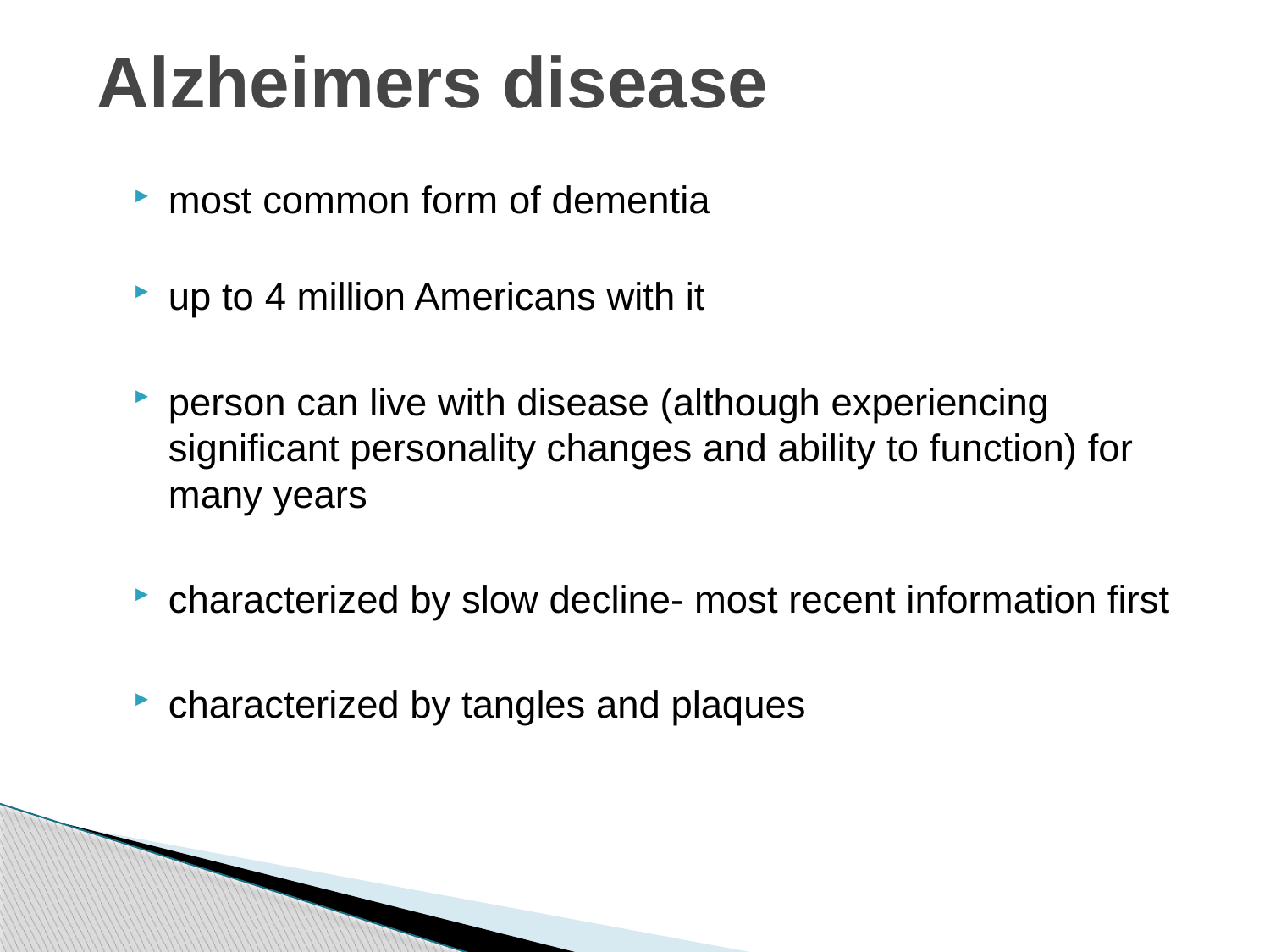

# Alzheimers disease
most common form of dementia

up to 4 million Americans with it

person can live with disease (although experiencing significant personality changes and ability to function) for many years

characterized by slow decline- most recent information first

characterized by tangles and plaques